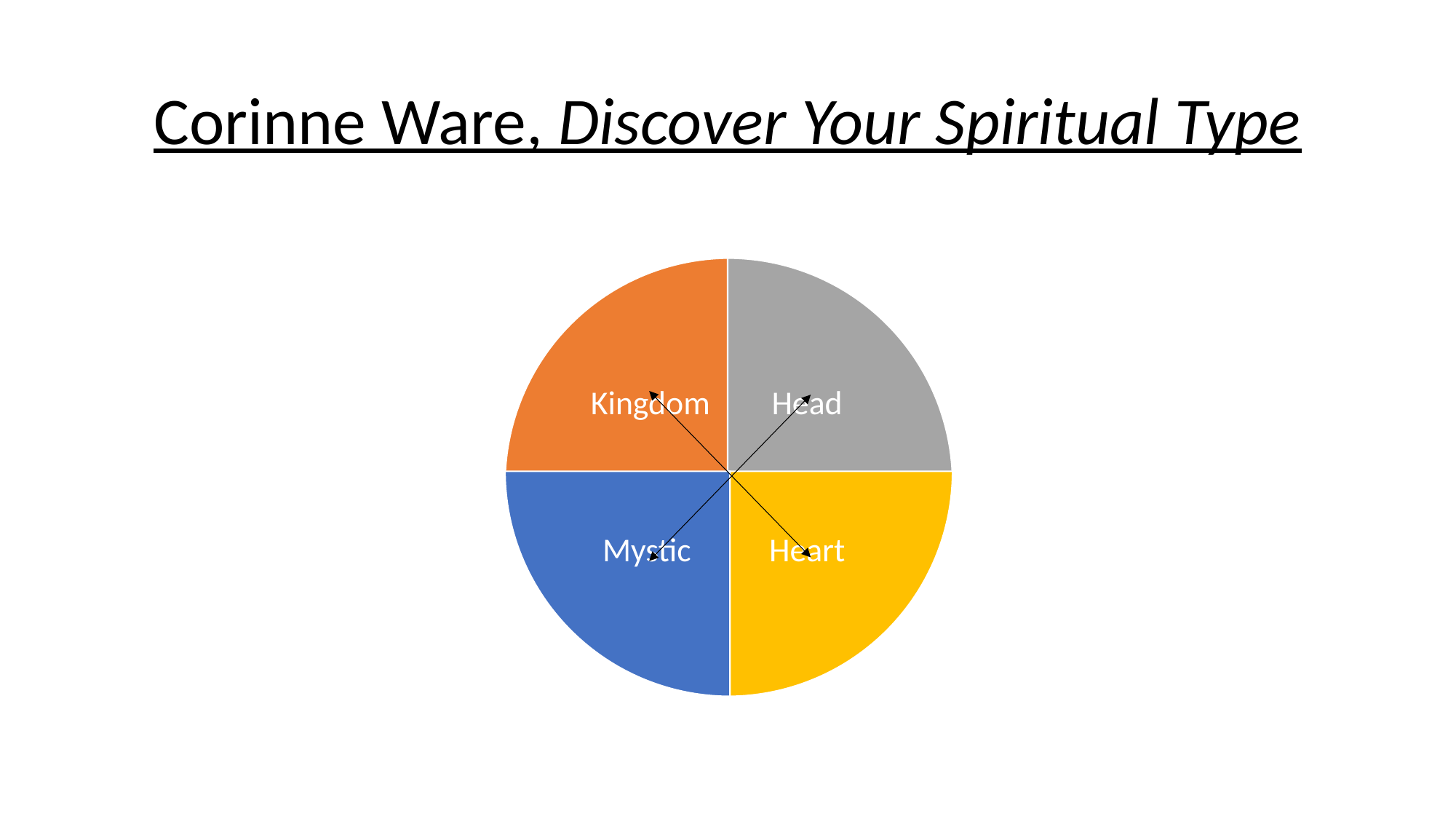

# Corinne Ware, Discover Your Spiritual Type
Kingdom
Head
Heart
Mystic